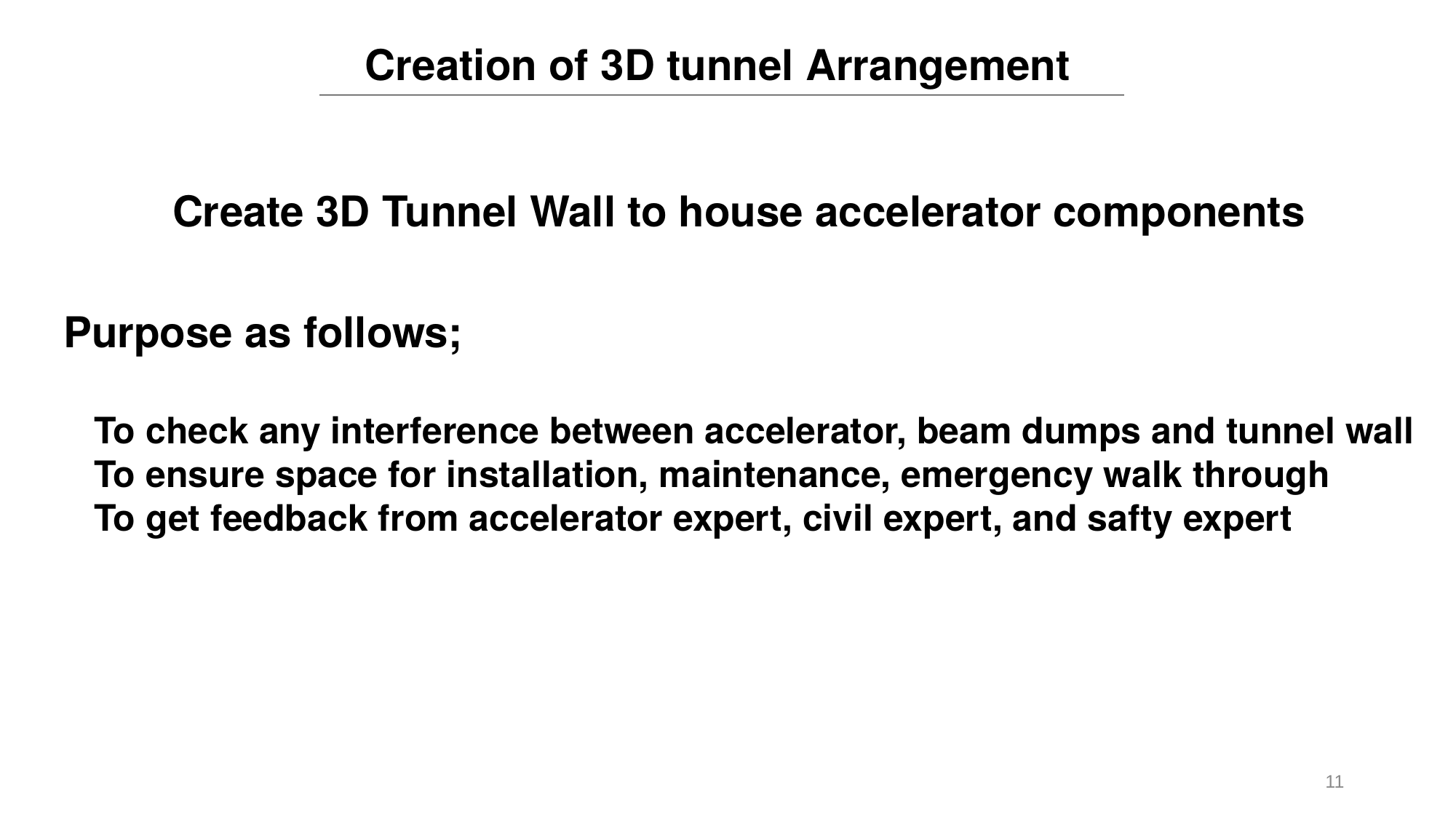

Creation of 3D tunnel Arrangement
Create 3D Tunnel Wall to house accelerator components
Purpose as follows;

   To check any interference between accelerator, beam dumps and tunnel wall
   To ensure space for installation, maintenance, emergency walk through
   To get feedback from accelerator expert, civil expert, and safty expert
11